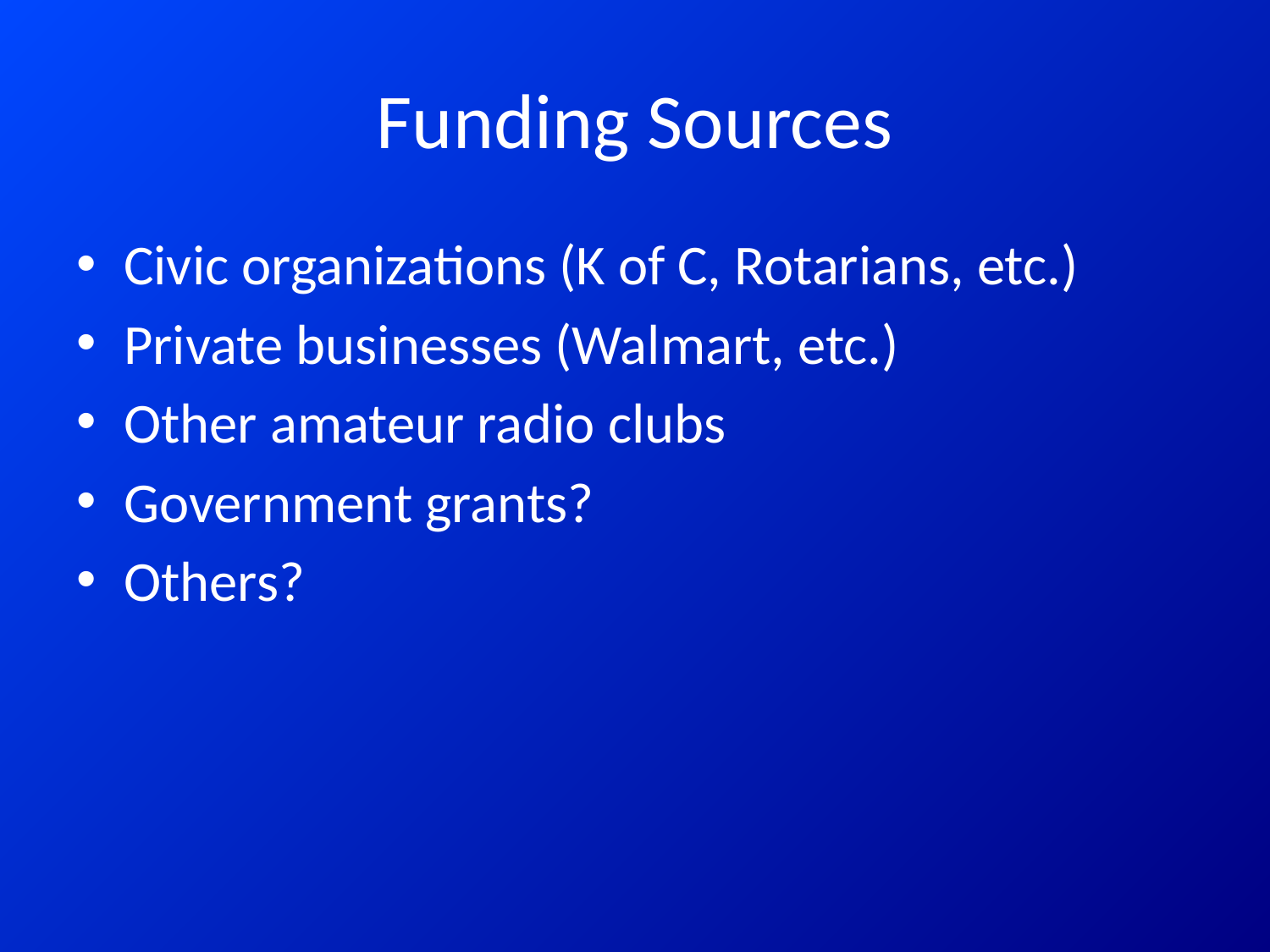

# Funding Sources
Civic organizations (K of C, Rotarians, etc.)
Private businesses (Walmart, etc.)
Other amateur radio clubs
Government grants?
Others?